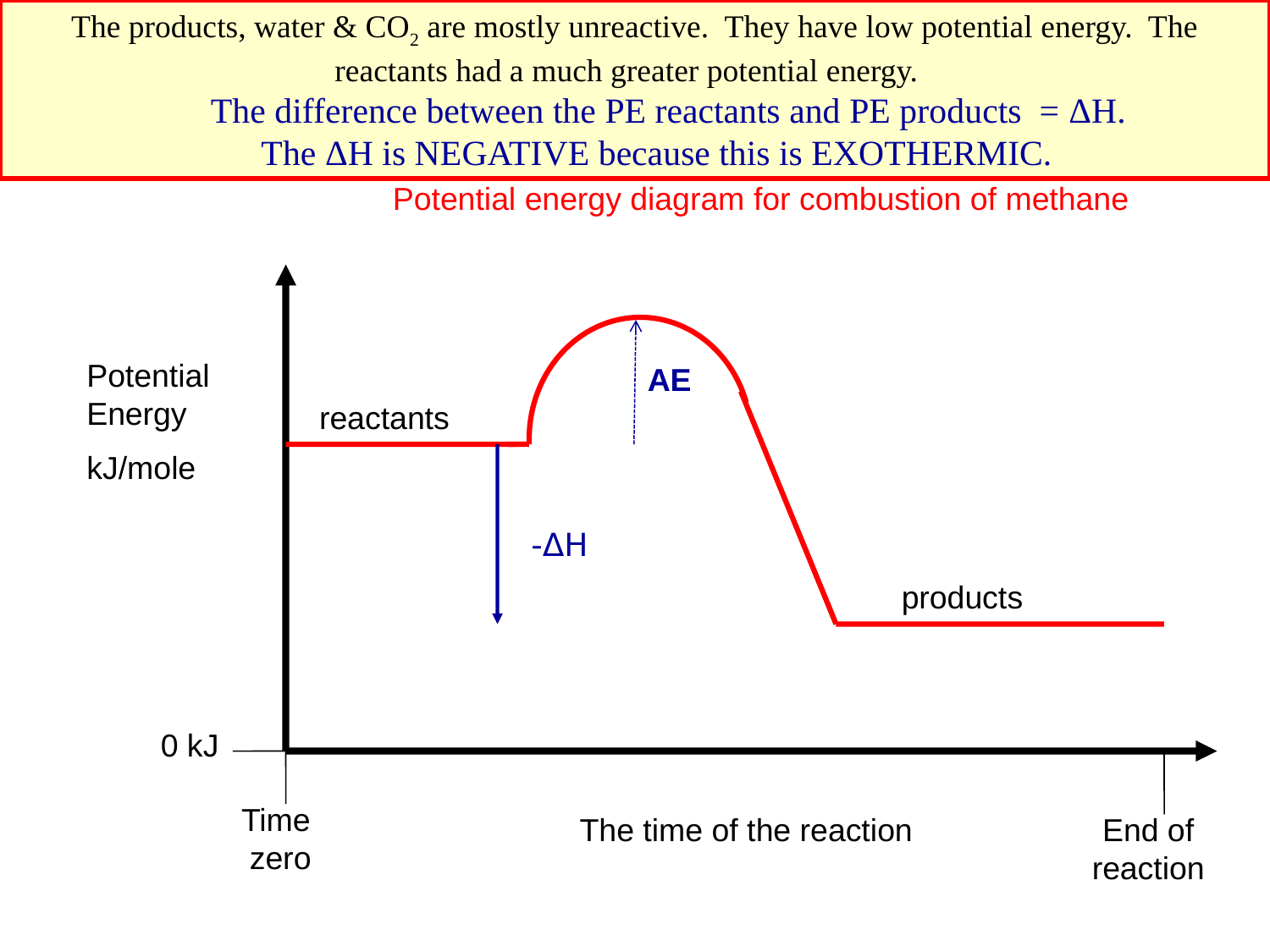

The products, water & CO2 are mostly unreactive.  They have low potential energy.  The reactants had a much greater potential energy.
       The difference between the PE reactants and PE products  = ΔH.
       The ΔH is NEGATIVE because this is EXOTHERMIC.
Potential energy diagram for combustion of methane

Potential Energy
kJ/mole
AE
reactants

-ΔH
products

0 kJ

Time
zero
The time of the reaction
End of reaction